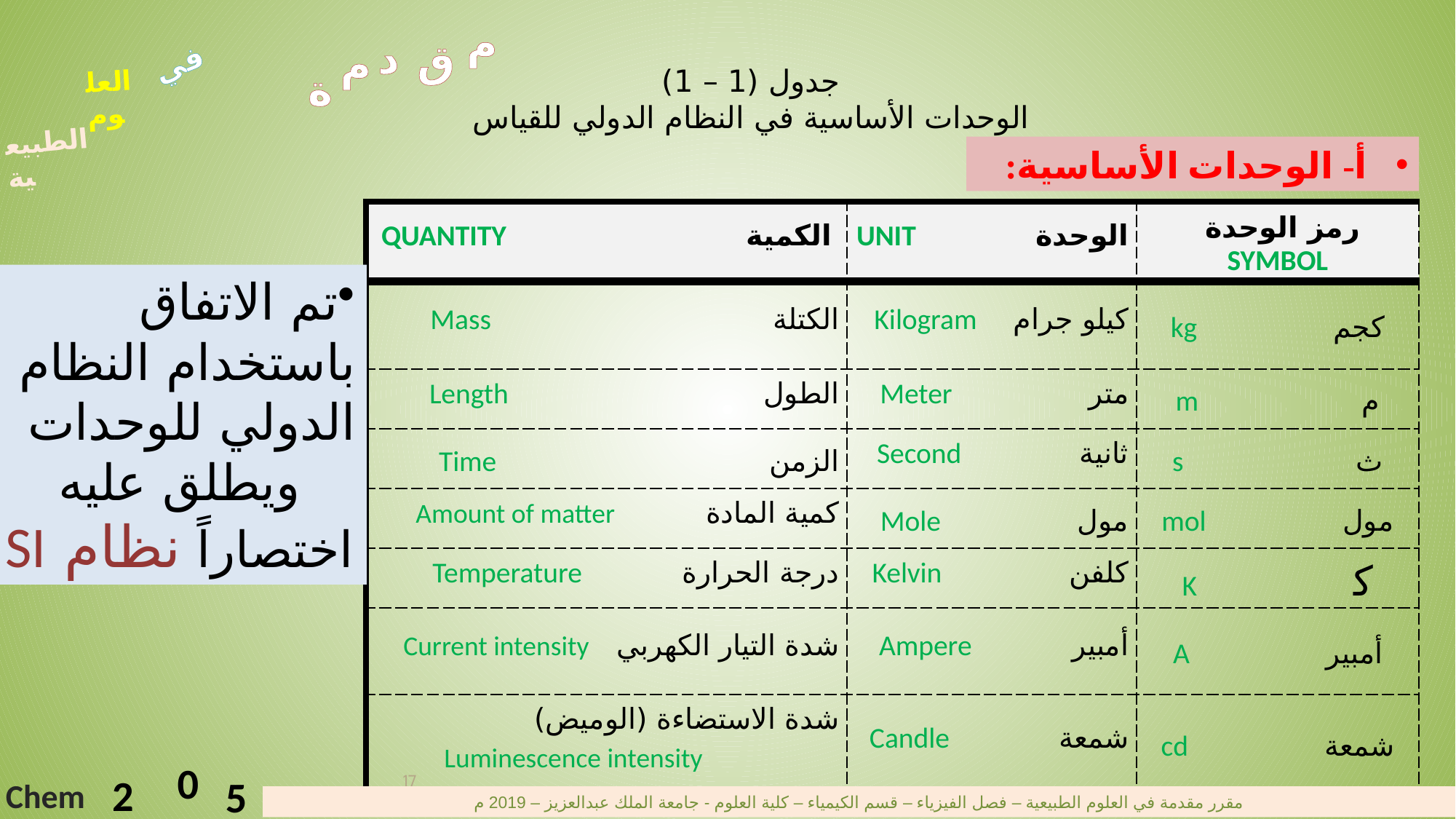

م
د
ق
م
ة
في
العلوم
الطبيعية
0
2
5
Chem
مقرر مقدمة في العلوم الطبيعية – فصل الفيزياء – قسم الكيمياء – كلية العلوم - جامعة الملك عبدالعزيز – 2019 م
جدول (1 – 1)
الوحدات الأساسية في النظام الدولي للقياس

أ- الوحدات الأساسية:
| الكمية QUANTITY | الوحدة UNIT | رمز الوحدة SYMBOL |
| --- | --- | --- |
| الكتلة Mass | كيلو جرام Kilogram | كجم kg |
| الطول Length | متر Meter | م m |
| الزمن Time | ثانية Second | ث s |
| كمية المادة Amount of matter | مول Mole | مول mol |
| درجة الحرارة Temperature | كلفن Kelvin | ﻛ K |
| شدة التيار الكهربي Current intensity | أمبير Ampere | أمبير A |
| شدة الاستضاءة (الوميض) Luminescence intensity | شمعة Candle | شمعة cd |
تم الاتفاق باستخدام النظام الدولي للوحدات
ويطلق عليه اختصاراً نظام SI
17